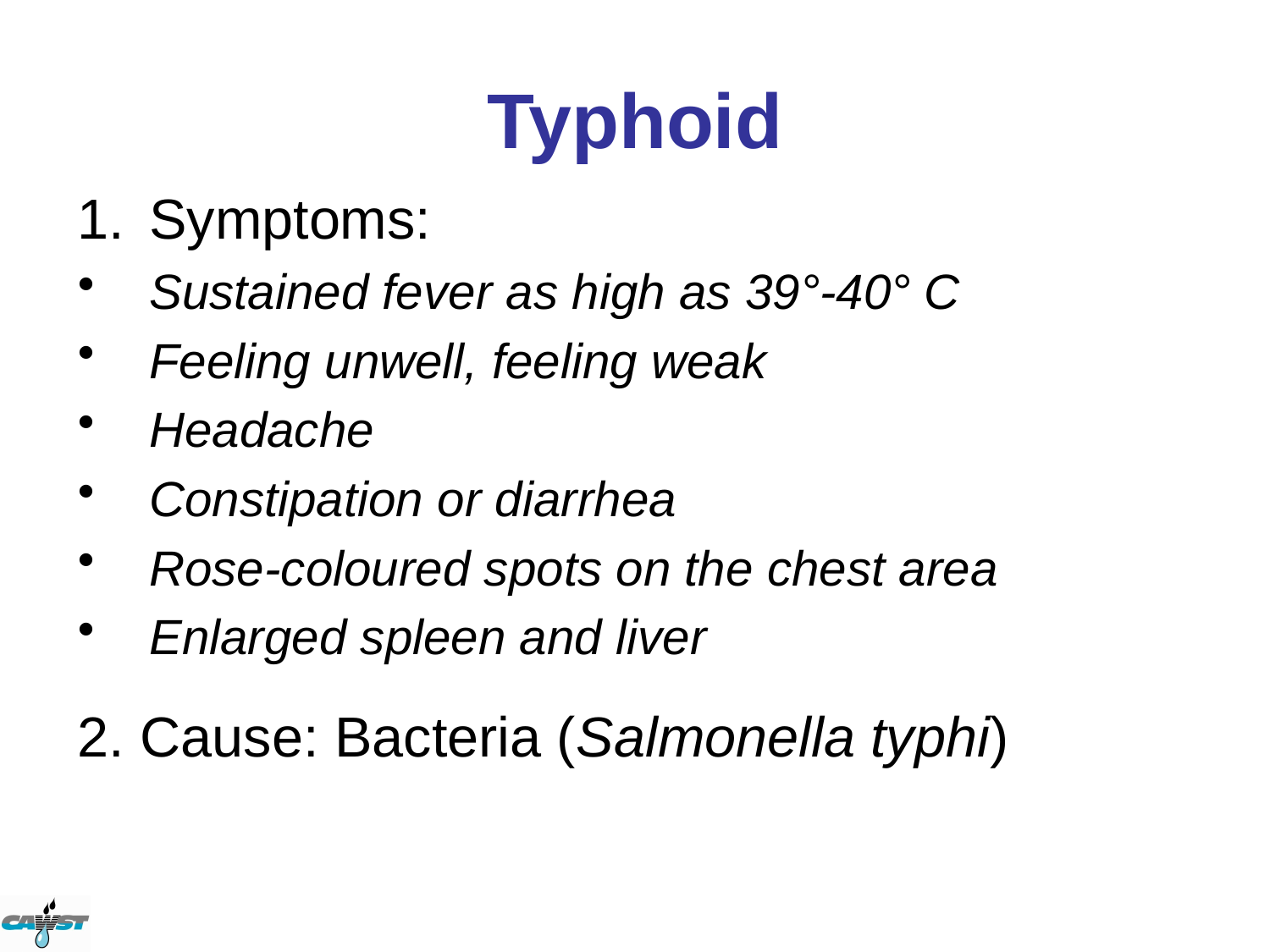

# Typhoid
Symptoms:
Sustained fever as high as 39°-40° C
Feeling unwell, feeling weak
Headache
Constipation or diarrhea
Rose-coloured spots on the chest area
Enlarged spleen and liver

2. Cause: Bacteria (Salmonella typhi)